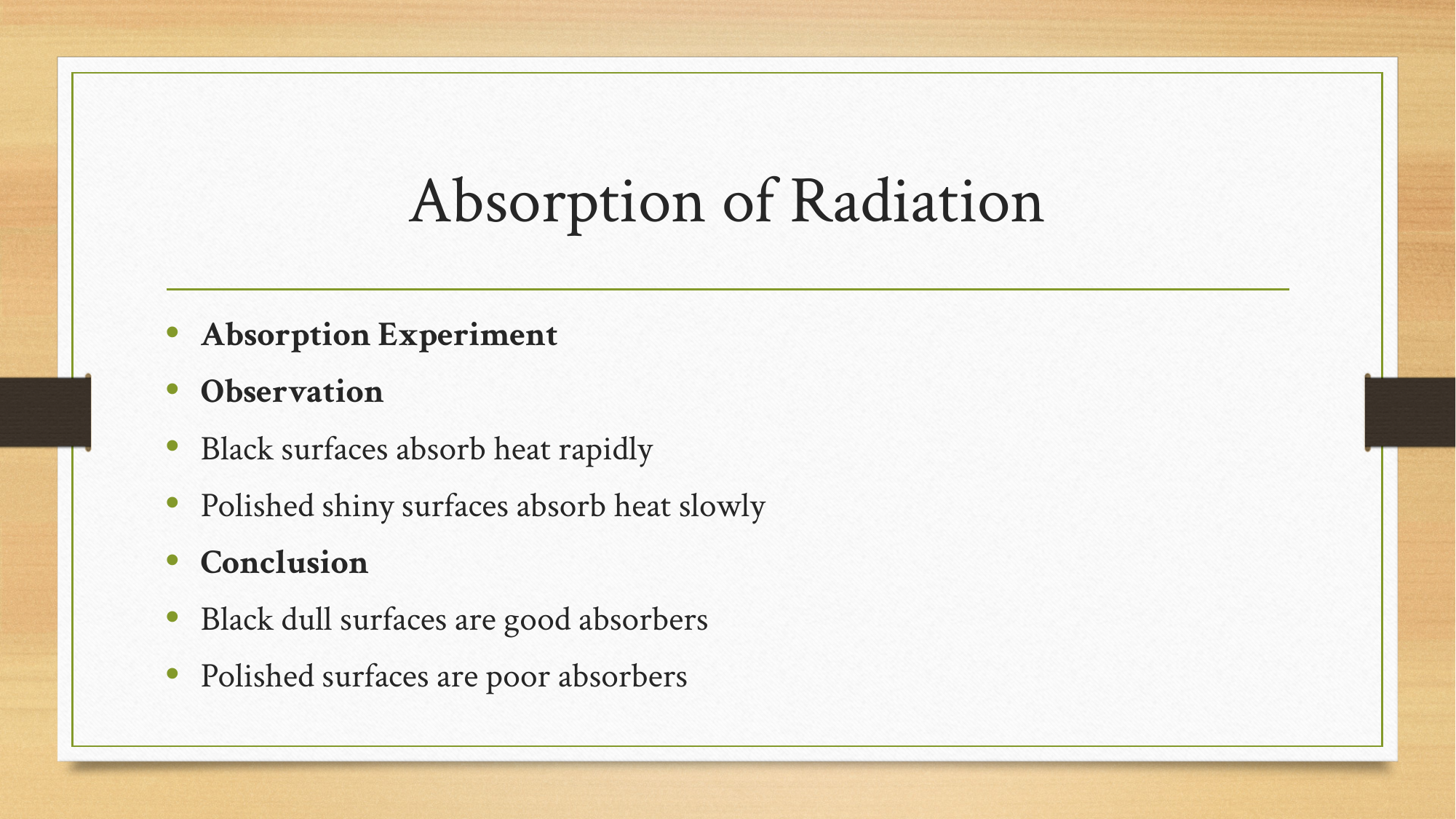

# Absorption of Radiation
Absorption Experiment
Observation
Black surfaces absorb heat rapidly
Polished shiny surfaces absorb heat slowly
Conclusion
Black dull surfaces are good absorbers
Polished surfaces are poor absorbers